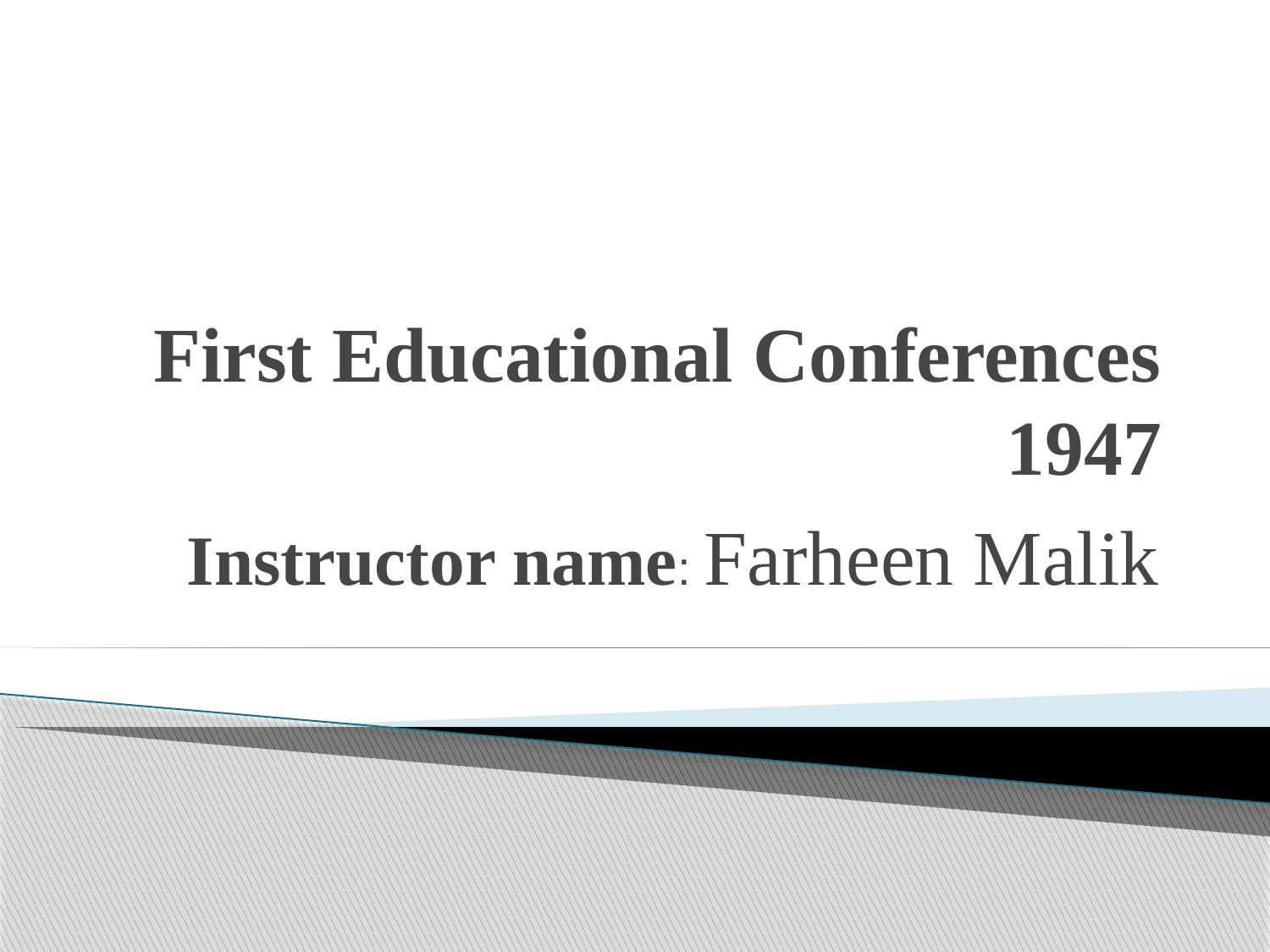

# First Educational Conferences 1947
Instructor name: Farheen Malik